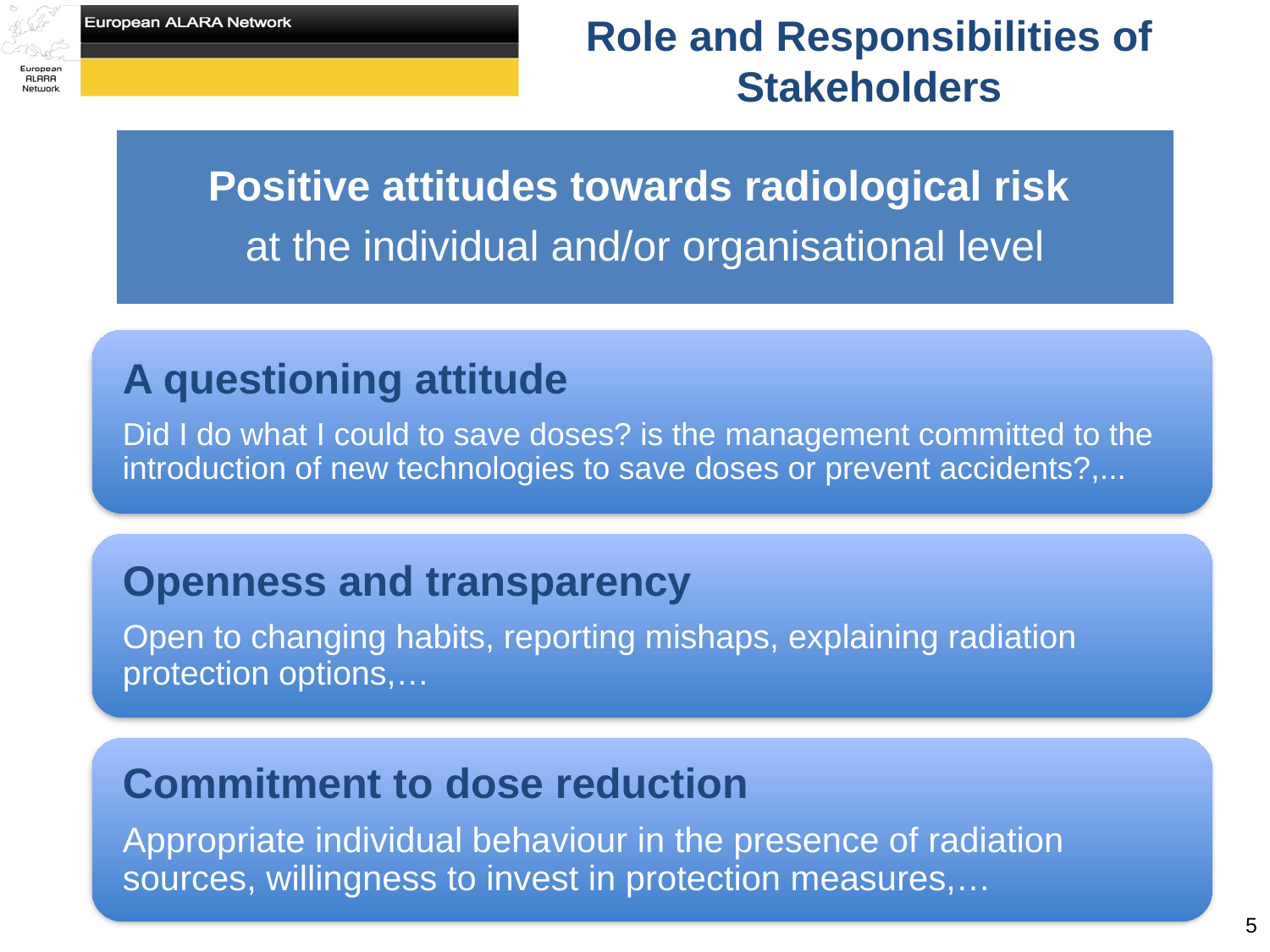

# Role and Responsibilities of Stakeholders
Positive attitudes towards radiological risk
at the individual and/or organisational level
A questioning attitude
Did I do what I could to save doses? is the management committed to the introduction of new technologies to save doses or prevent accidents?,...
Openness and transparency
Open to changing habits, reporting mishaps, explaining radiation protection options,…
Commitment to dose reduction
Appropriate individual behaviour in the presence of radiation sources, willingness to invest in protection measures,…
5